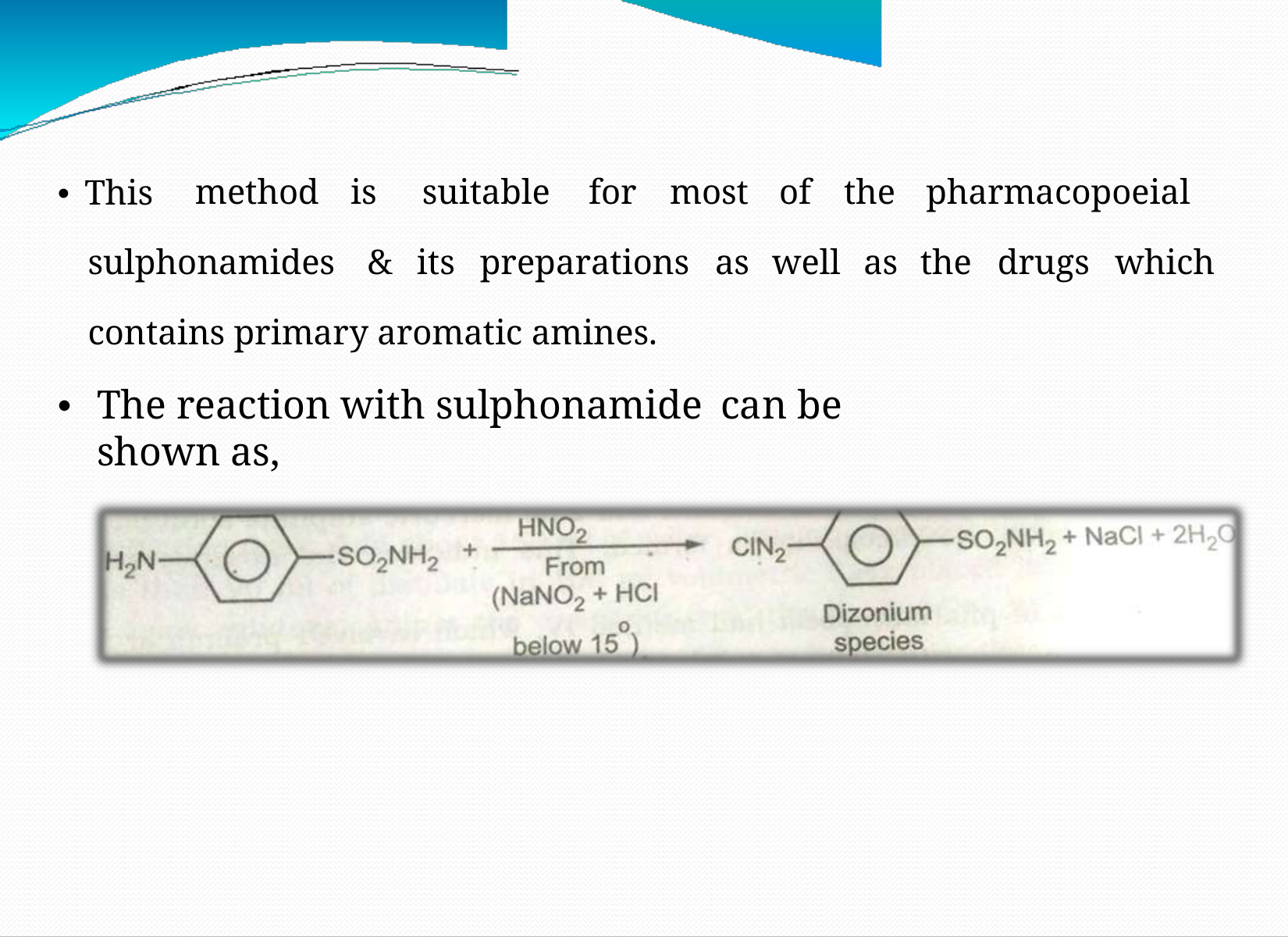

• This
method   is
suitable
for
most   of   the   pharmacopoeial
sulphonamides
&
its
preparations
as
well
as
the
drugs
which
contains primary aromatic amines.
The reaction with sulphonamide can be shown as,
•